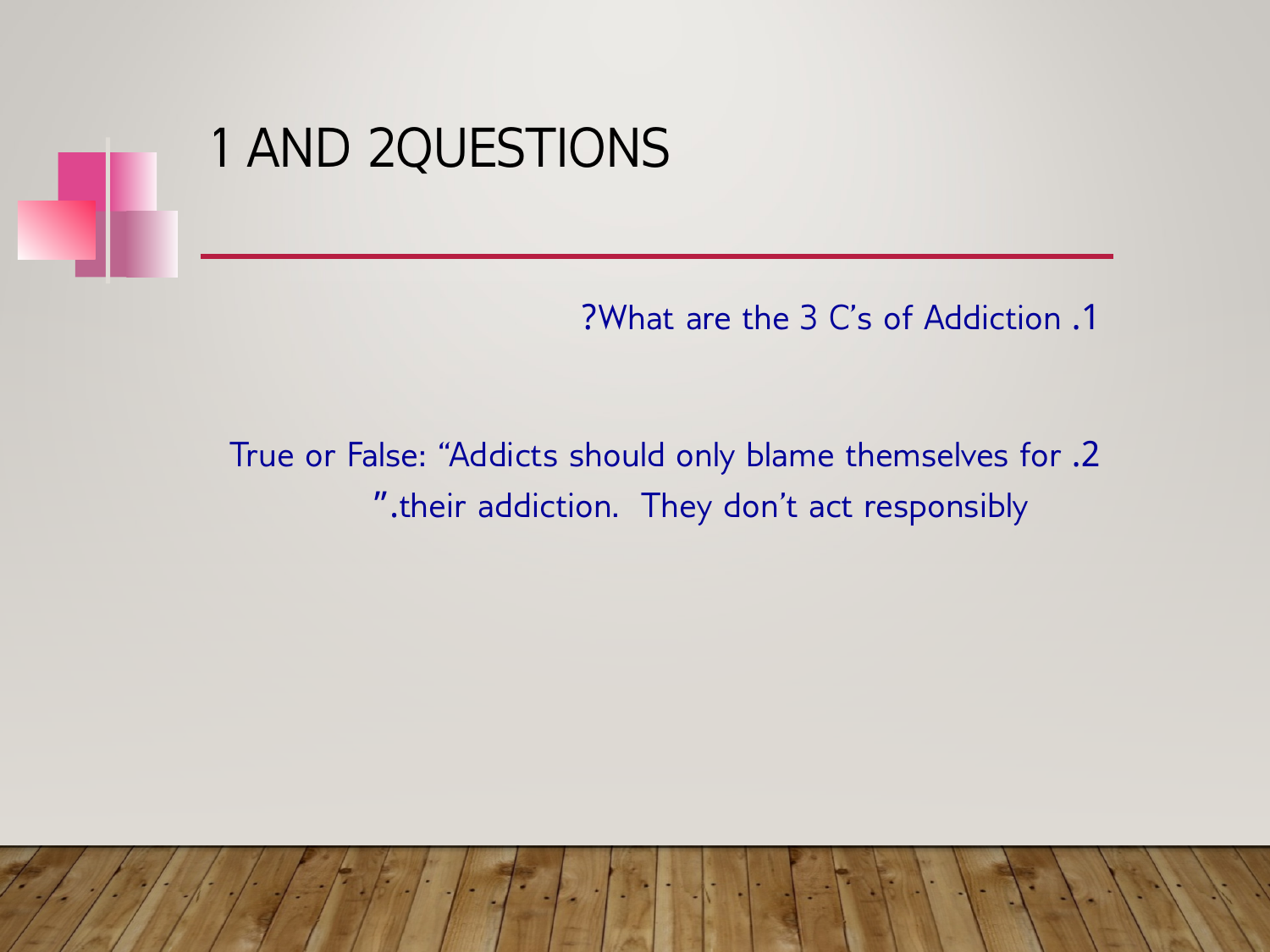

# Questions	1 and 2
1. What are the 3 C’s of Addiction?

2. True or False: “Addicts should only blame themselves for their addiction.  They don’t act responsibly.”